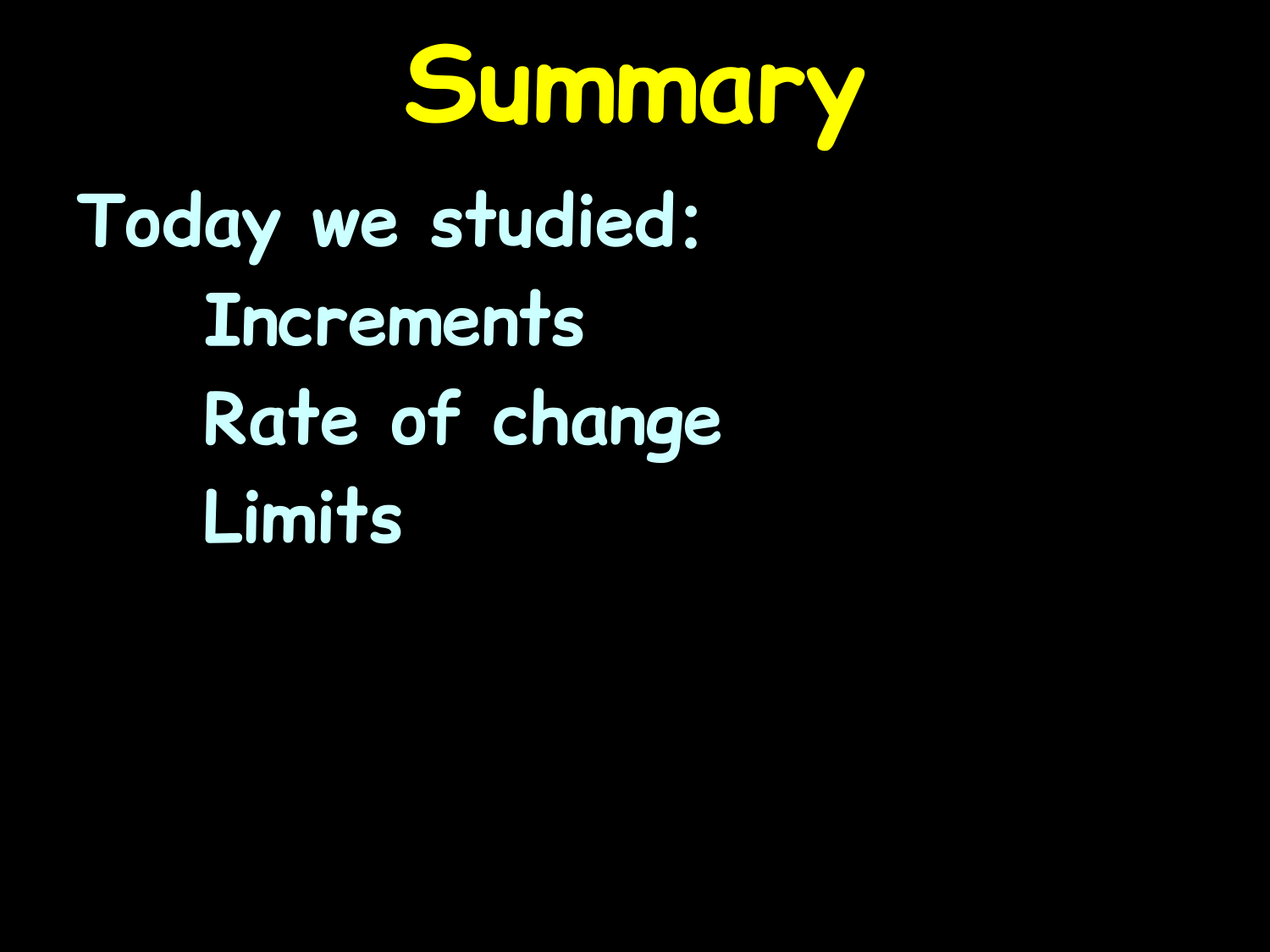

# Summary
Today we studied:
	Increments
	Rate of change
	Limits